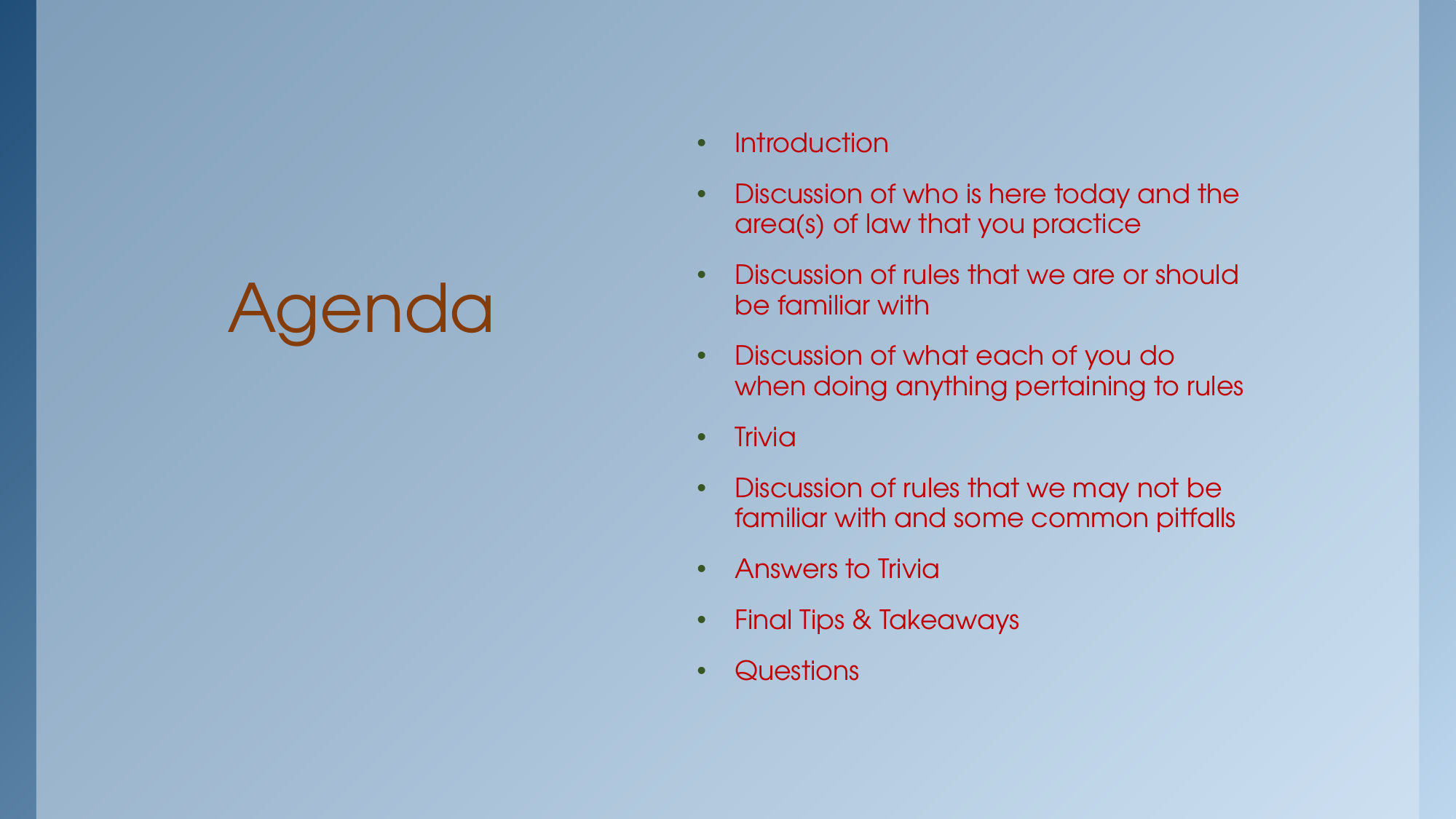

Introduction
Discussion of who is here today and the area(s) of law that you practice
Discussion of rules that we are or should be familiar with
Discussion of what each of you do when doing anything pertaining to rules
Trivia
Discussion of rules that we may not be familiar with and some common pitfalls
Answers to Trivia
Final Tips & Takeaways
Questions
# Agenda